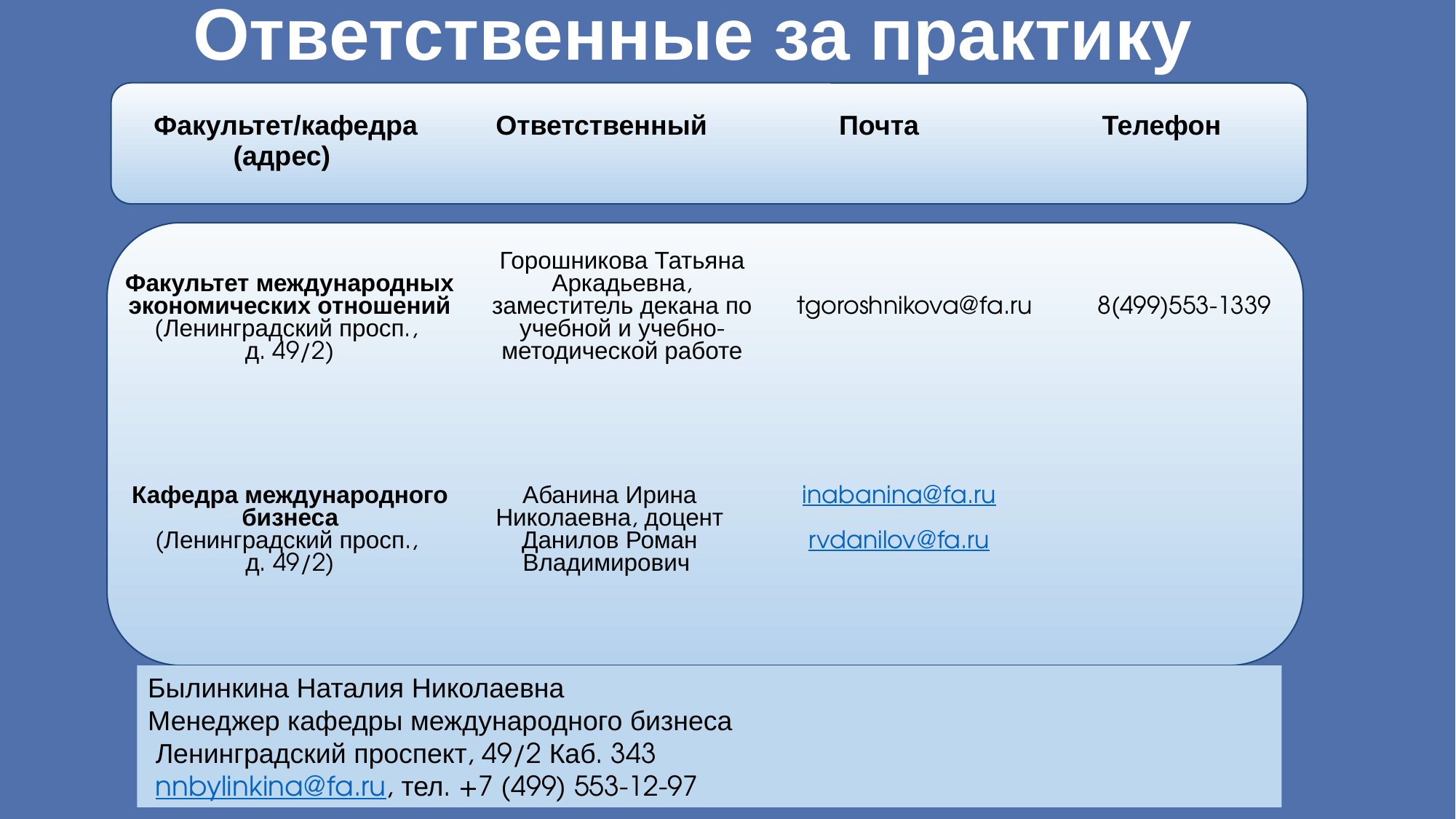

# Ответственные за практику
| Факультет/кафедра (адрес) | Ответственный | Почта | Телефон |
| --- | --- | --- | --- |
|  |  |  |  |

| Факультет международных экономических отношений (Ленинградский просп., д. 49/2) | Горошникова Татьяна Аркадьевна, заместитель декана по учебной и учебно-методической работе | tgoroshnikova@fa.ru​ | 8(499)553-1339 |
| --- | --- | --- | --- |
| Кафедра международного бизнеса (Ленинградский просп., д. 49/2) | Абанина Ирина Николаевна, доцент Данилов Роман Владимирович | inabanina@fa.ru rvdanilov@fa.ru |  |
| --- | --- | --- | --- |
|  |  |  |  |
| --- | --- | --- | --- |
Былинкина Наталия Николаевна
Менеджер кафедры международного бизнеса
 Ленинградский проспект, 49/2 Каб. 343
 nnbylinkina@fa.ru, тел. +7 (499) 553-12-97
|  |  |  |  |
| --- | --- | --- | --- |